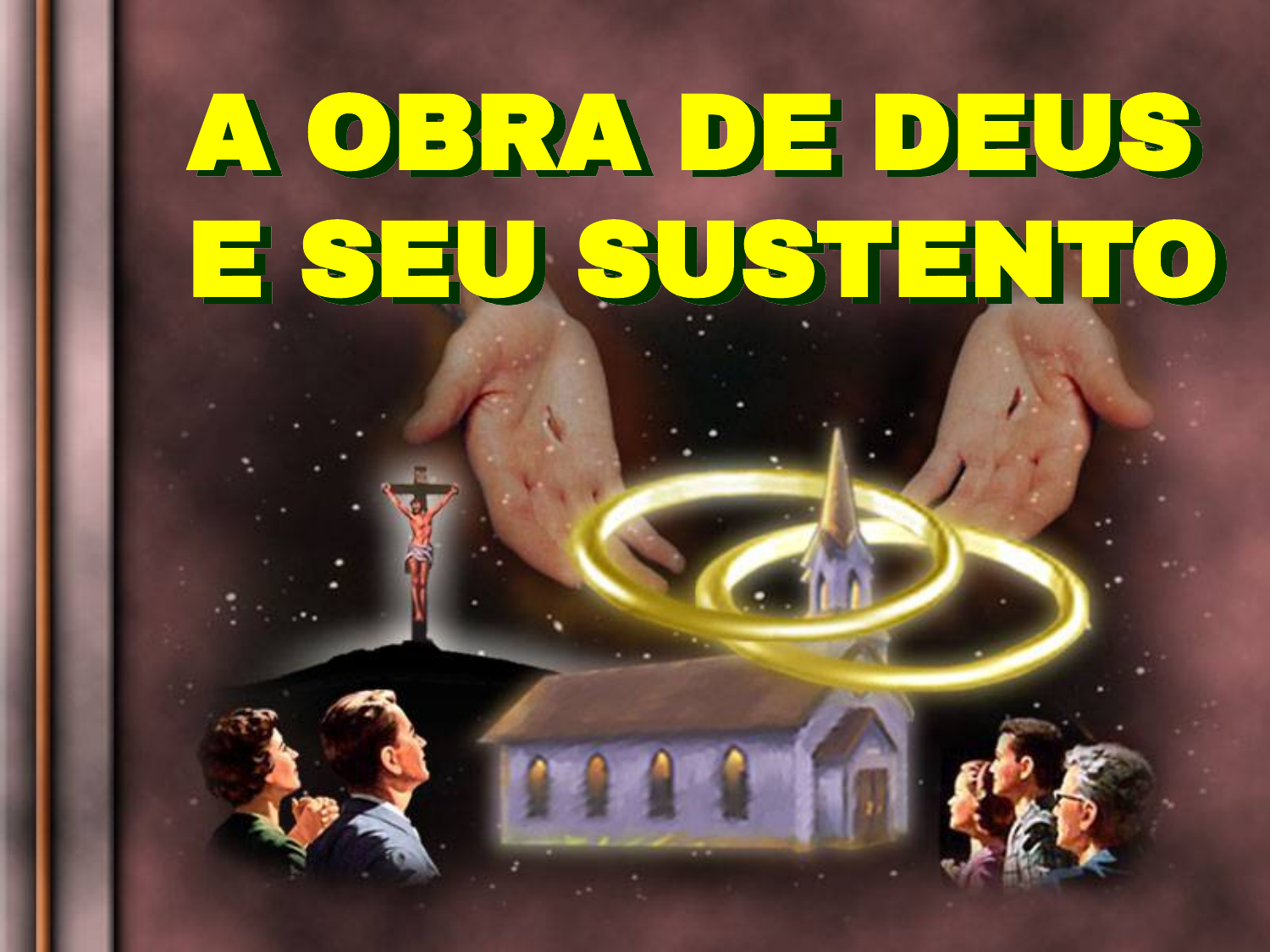

A OBRA DE DEUS E SEU SUSTENTO